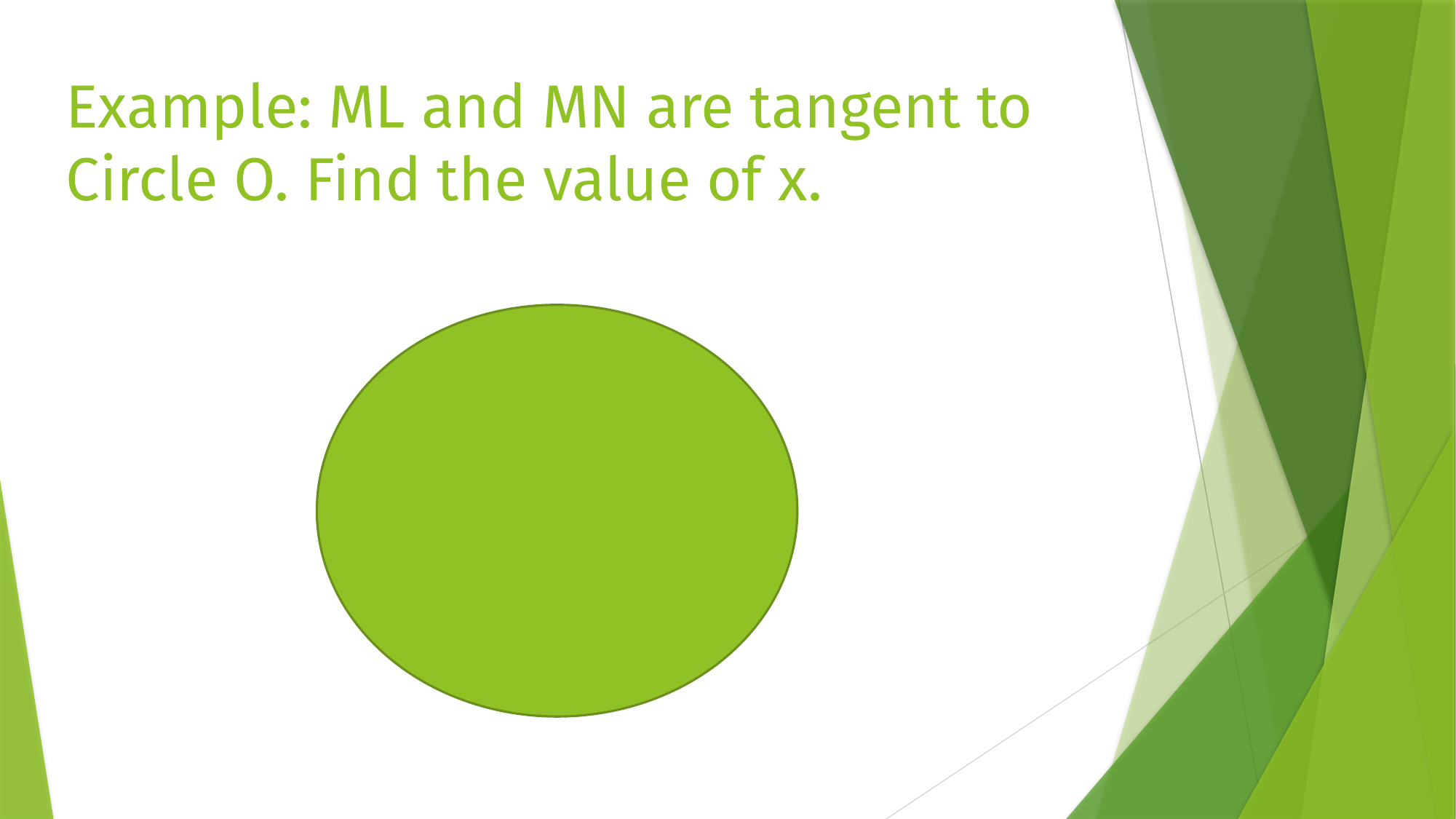

# Example: ML and MN are tangent to Circle O. Find the value of x.